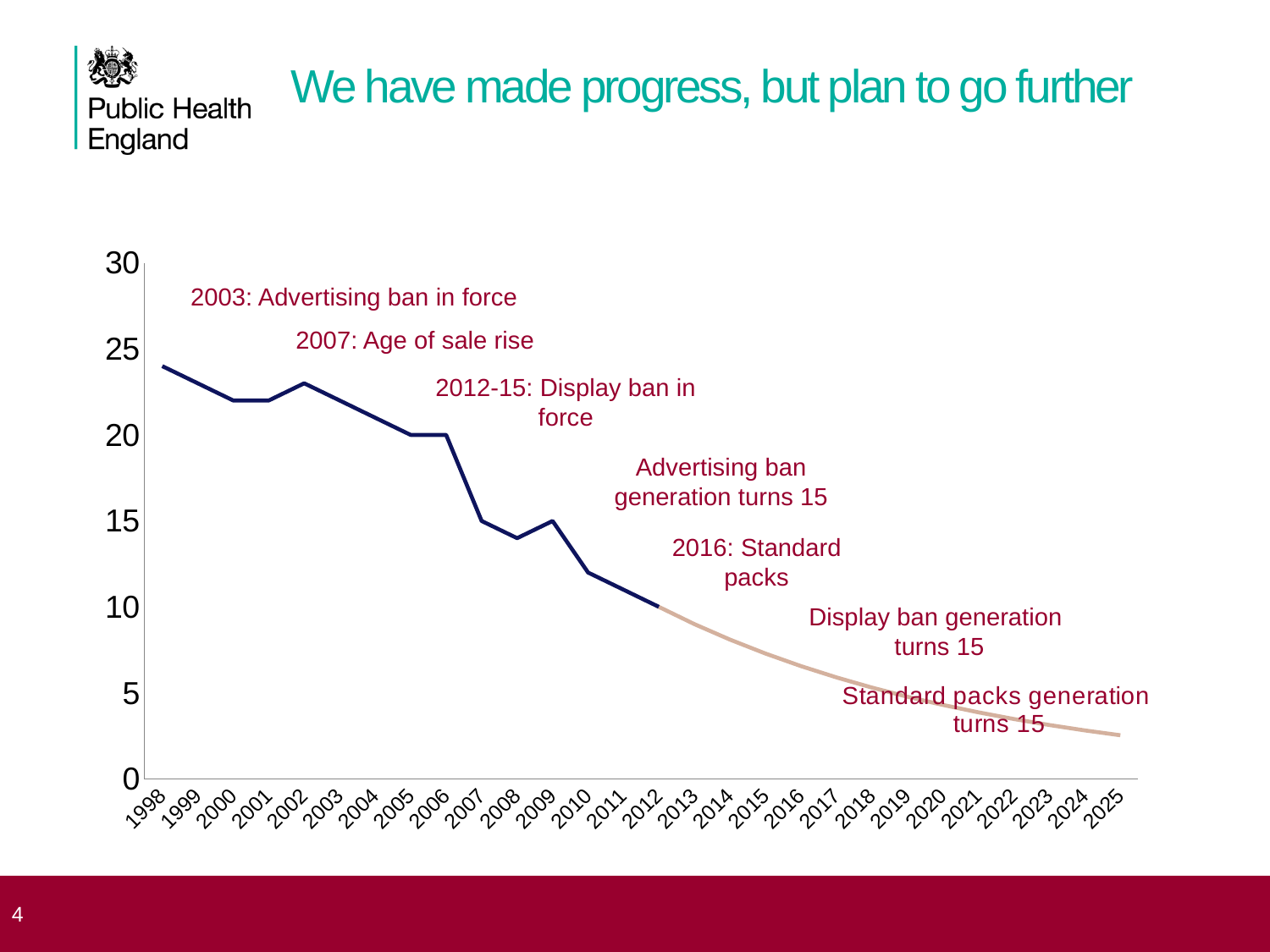

# We have made progress, but plan to go further

### Chart

| Category |  |  |
|---|---|---|
| 1998 | 24.0 | None |
| 1999 | 23.0 | None |
| 2000 | 22.0 | None |
| 2001 | 22.0 | None |
| 2002 | 23.0 | None |
| 2003 | 22.0 | None |
| 2004 | 21.0 | None |
| 2005 | 20.0 | None |
| 2006 | 20.0 | None |
| 2007 | 15.0 | None |
| 2008 | 14.0 | None |
| 2009 | 15.0 | None |
| 2010 | 12.0 | None |
| 2011 | 11.0 | None |
| 2012 | 10.0 | 10.0 |
| 2013 | None | 9.0 |
| 2014 | None | 8.1 |
| 2015 | None | 7.29 |
| 2016 | None | 6.561 |
| 2017 | None | 5.9049000000000005 |
| 2018 | None | 5.3144100000000005 |
| 2019 | None | 4.7829690000000005 |
| 2020 | None | 4.3046721 |
| 2021 | None | 3.8742048900000006 |
| 2022 | None | 3.4867844010000004 |
| 2023 | None | 3.1381059609000004 |
| 2024 | None | 2.82429536481 |
| 2025 | None | 2.541865828329 |
2003: Advertising ban in force
2007: Age of sale rise
2012-15: Display ban in force
Advertising ban generation turns 15
2016: Standard packs
Display ban generation
turns 15
  4